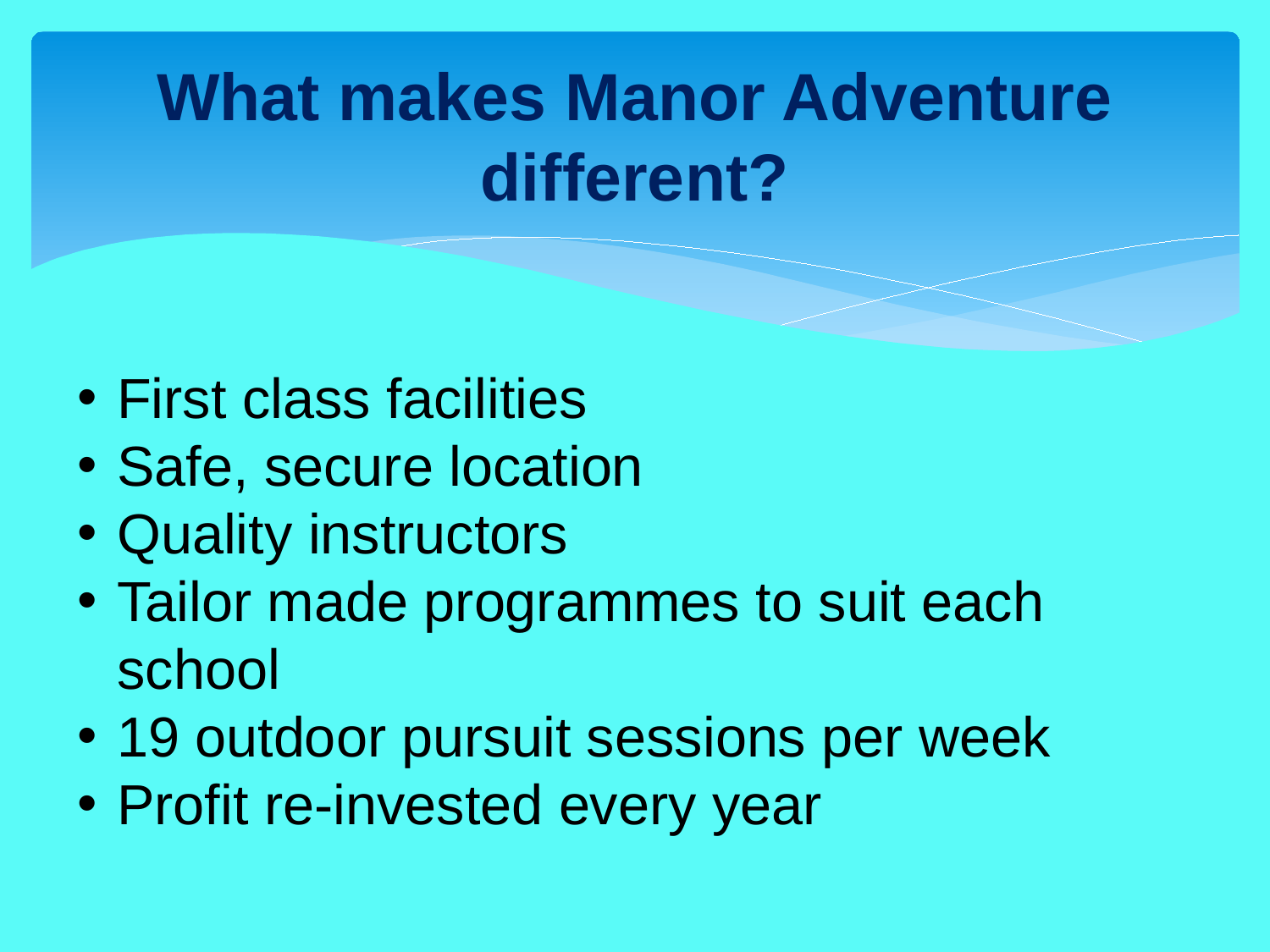

# What makes Manor Adventure different?
First class facilities
Safe, secure location
Quality instructors
Tailor made programmes to suit each school
19 outdoor pursuit sessions per week
Profit re-invested every year